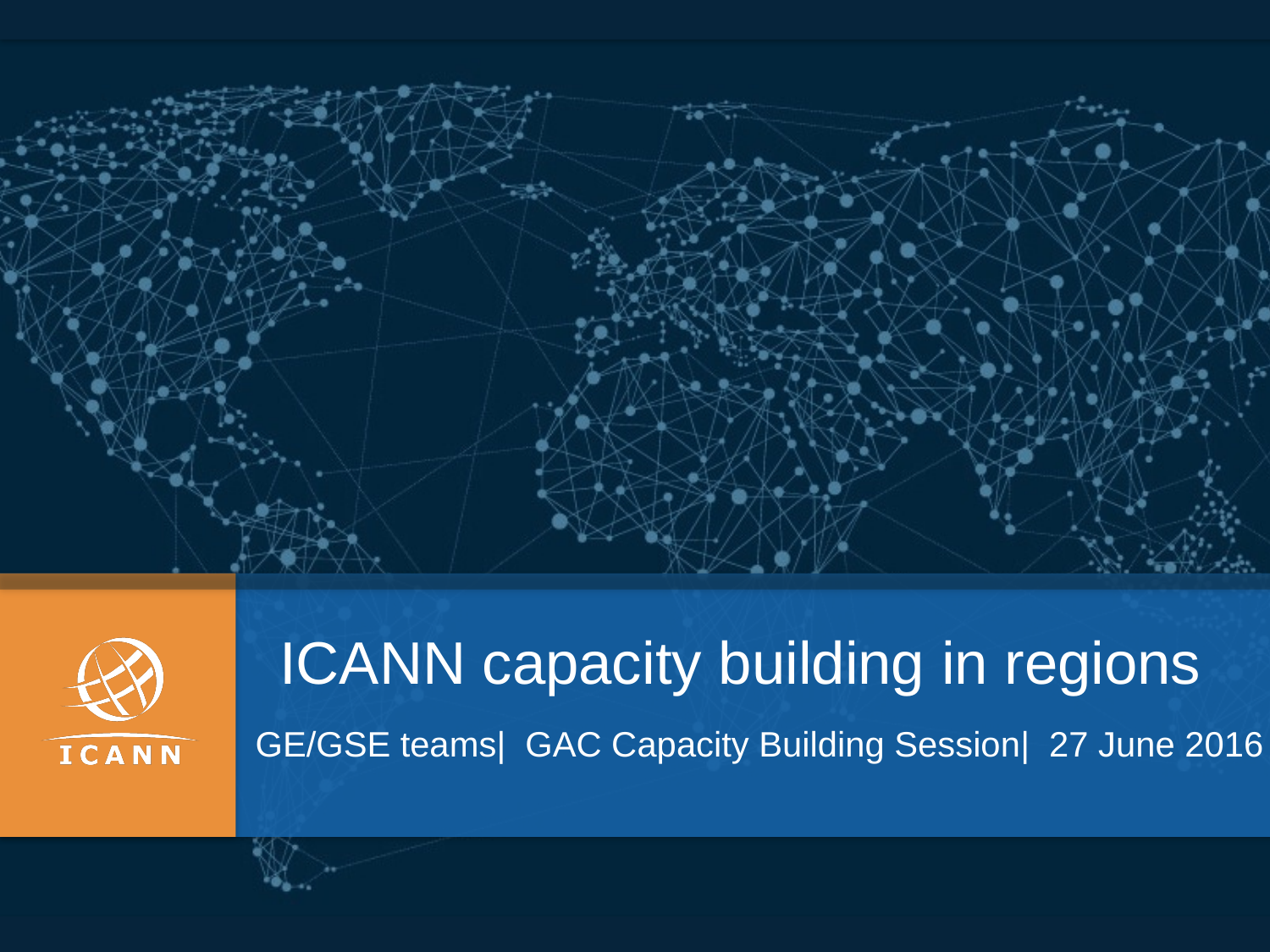

ICANN capacity building in regions
GE/GSE teams|  GAC Capacity Building Session|  27 June 2016